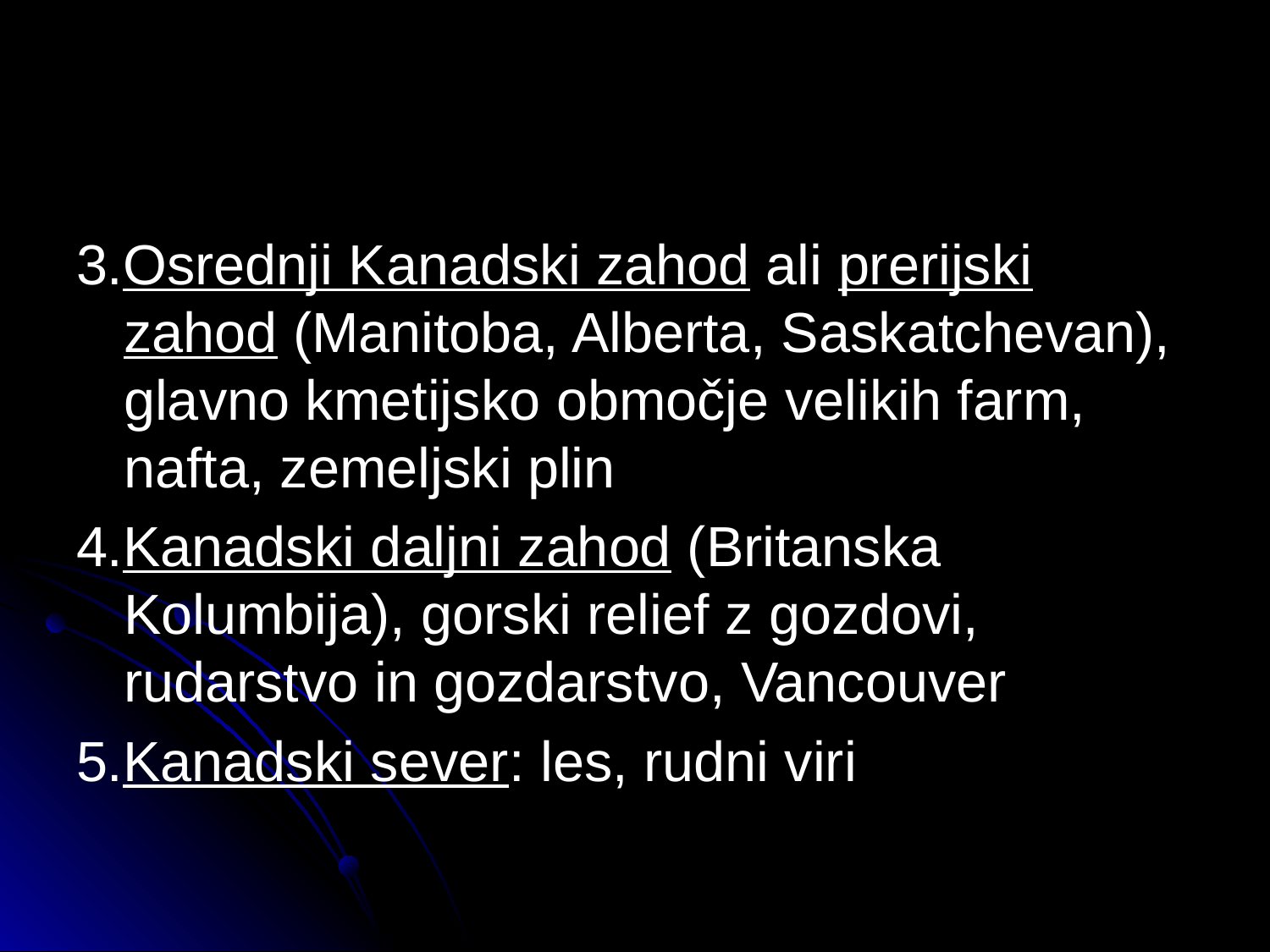

#
3.Osrednji Kanadski zahod ali prerijski zahod (Manitoba, Alberta, Saskatchevan), glavno kmetijsko območje velikih farm, nafta, zemeljski plin
4.Kanadski daljni zahod (Britanska Kolumbija), gorski relief z gozdovi, rudarstvo in gozdarstvo, Vancouver
5.Kanadski sever: les, rudni viri